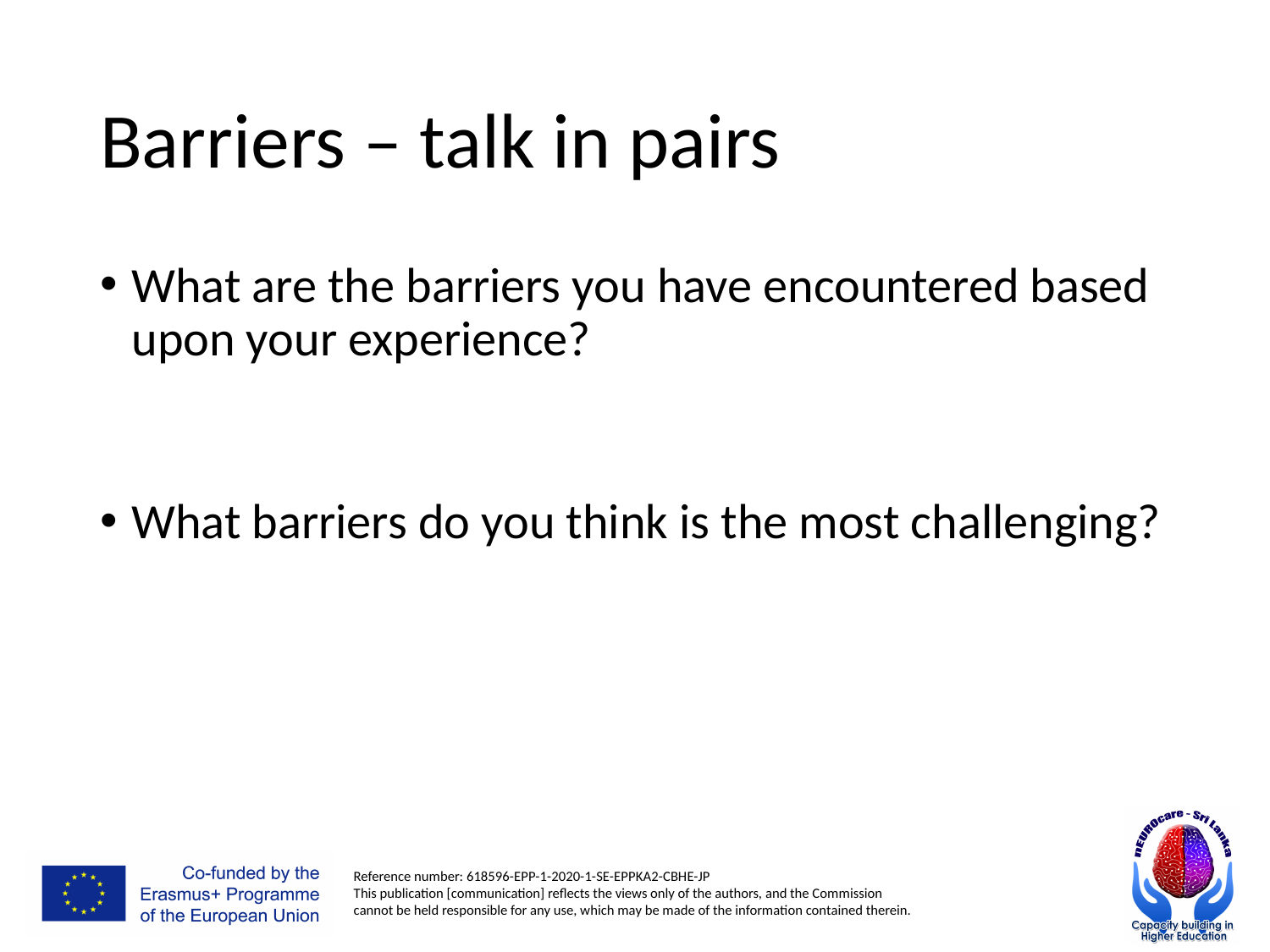

# Barriers – talk in pairs
What are the barriers you have encountered based upon your experience?
What barriers do you think is the most challenging?